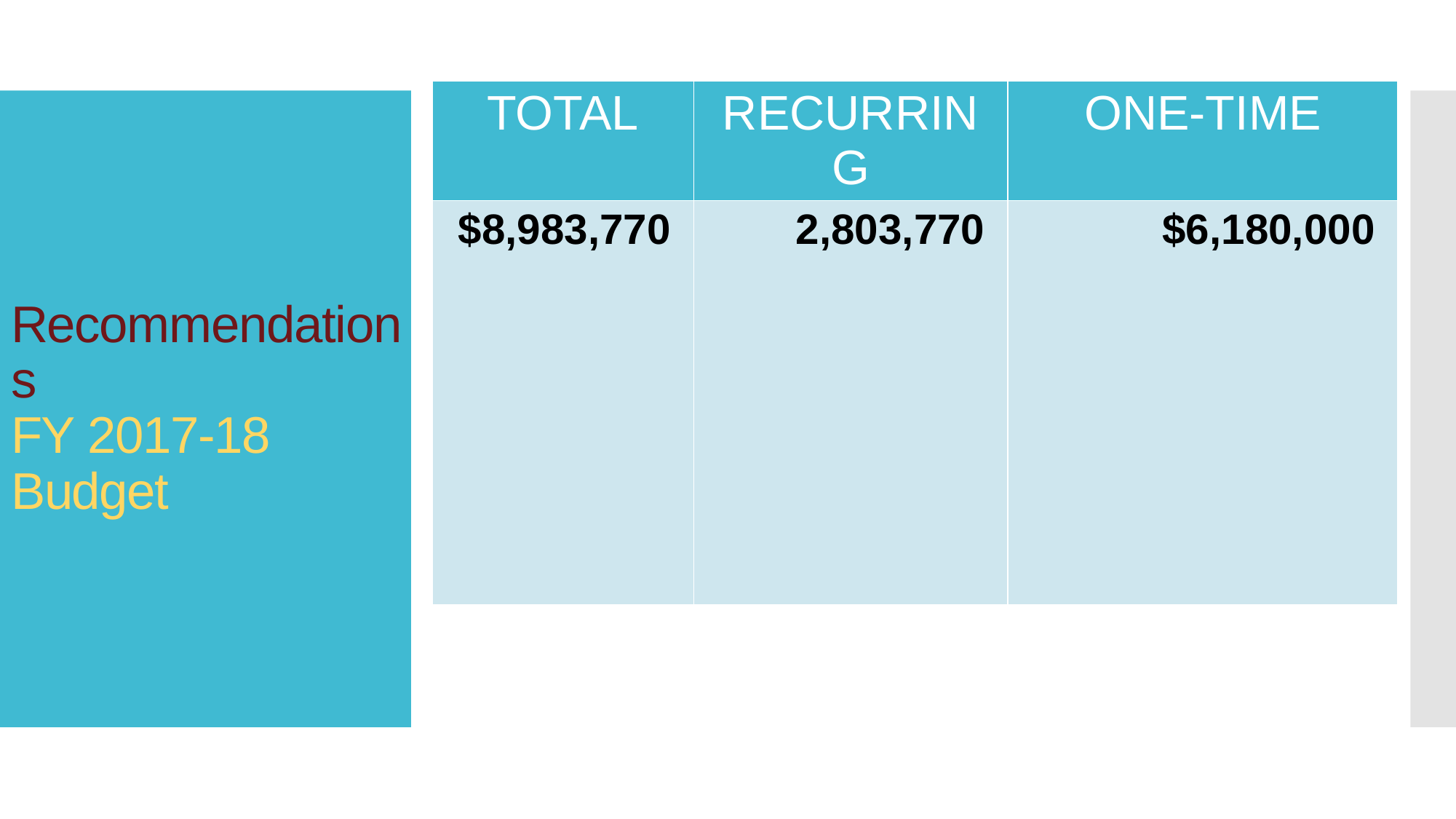

| TOTAL | RECURRING | ONE-TIME |
| --- | --- | --- |
| $8,983,770 | 2,803,770 | $6,180,000 |
# Recommendations FY 2017-18 Budget